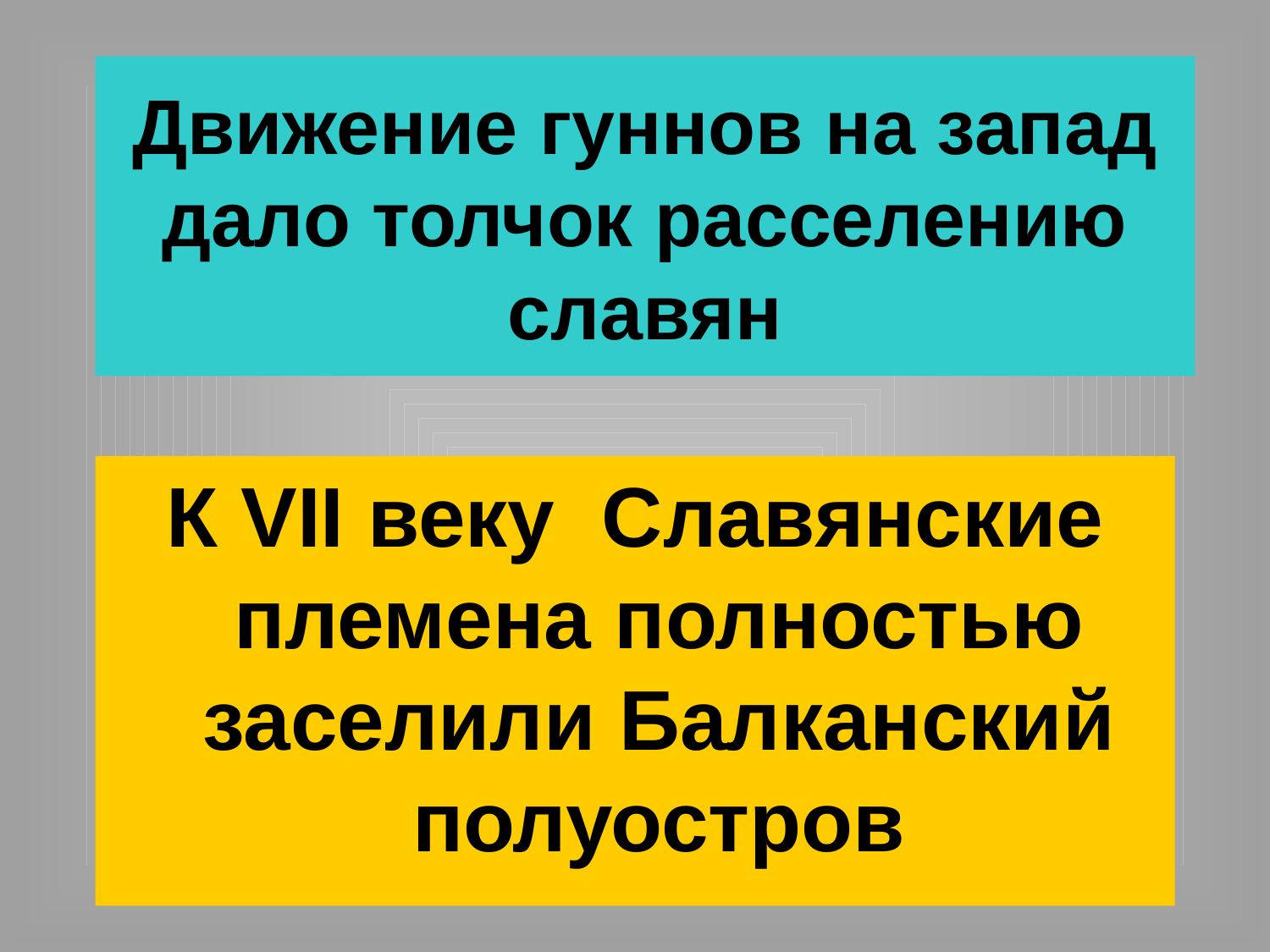

# Движение гуннов на запад дало толчок расселению славян
К VII веку  Славянские племена полностью заселили Балканский полуостров
21